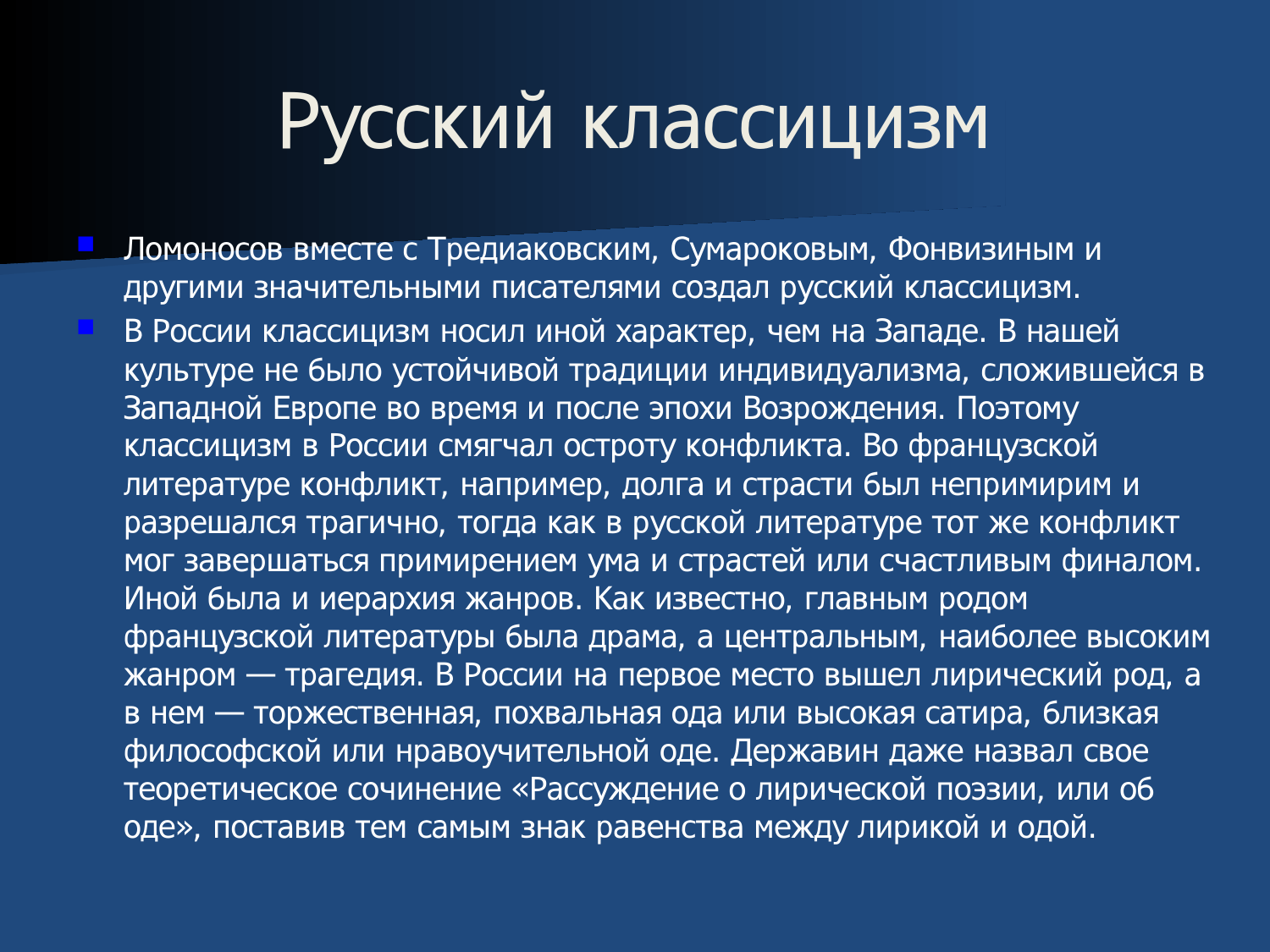

# Русский классицизм
Ломоносов вместе с Тредиаковским, Сумароковым, Фонвизиным и другими значительными писателями создал русский классицизм.
В России классицизм носил иной характер, чем на Западе. В нашей культуре не было устойчивой традиции индивидуализма, сложившейся в Западной Европе во время и после эпохи Возрождения. Поэтому классицизм в России смягчал остроту конфликта. Во французской литературе конфликт, например, долга и страсти был непримирим и разрешался трагично, тогда как в русской литературе тот же конфликт мог завершаться примирением ума и страстей или счастливым финалом. Иной была и иерархия жанров. Как известно, главным родом французской литературы была драма, а центральным, наиболее высоким жанром — трагедия. В России на первое место вышел лирический род, а в нем — торжественная, похвальная ода или высокая сатира, близкая философской или нравоучительной оде. Державин даже назвал свое теоретическое сочинение «Рассуждение о лирической поэзии, или об оде», поставив тем самым знак равенства между лирикой и одой.